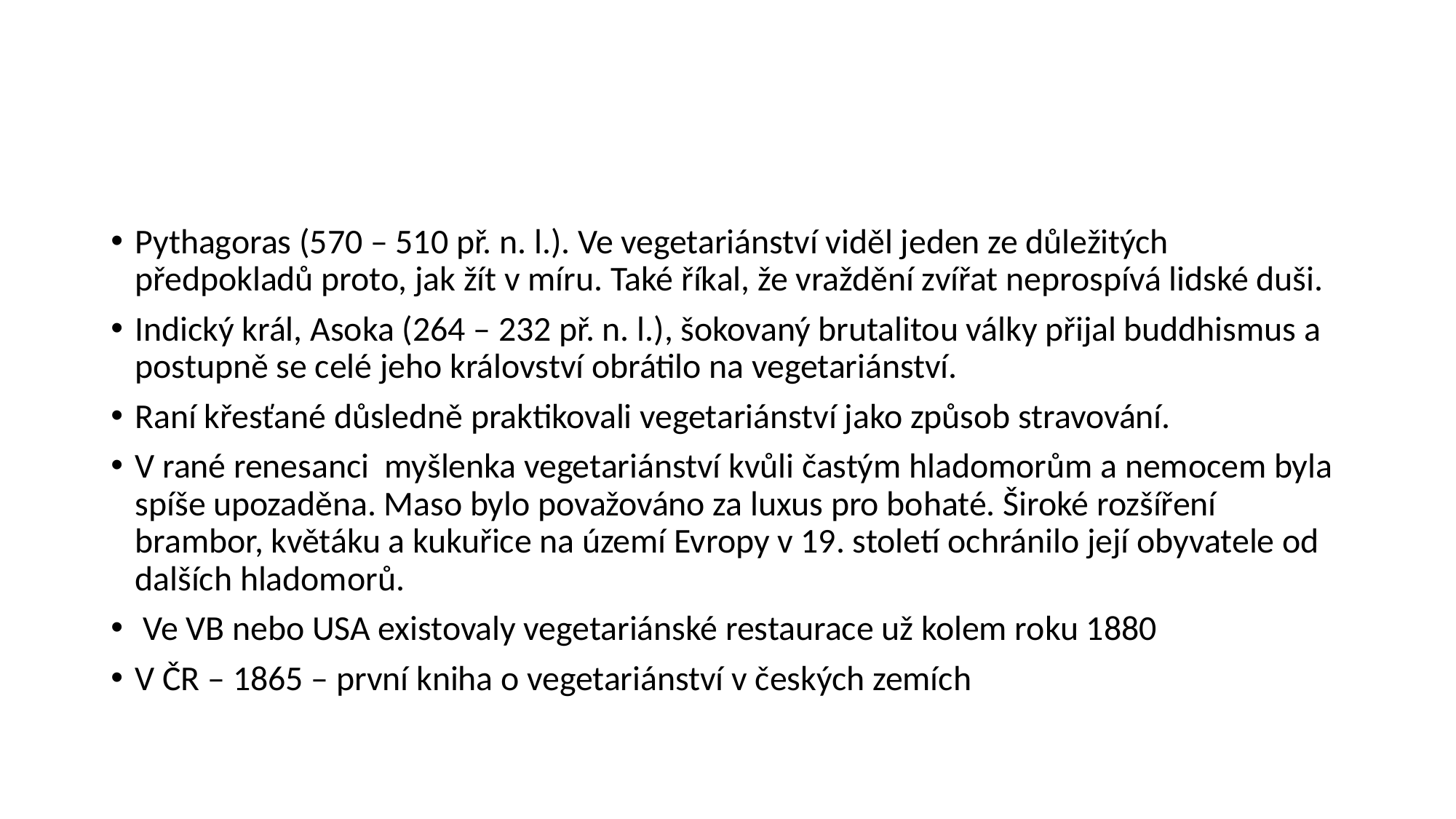

#
Pythagoras (570 – 510 př. n. l.). Ve vegetariánství viděl jeden ze důležitých předpokladů proto, jak žít v míru. Také říkal, že vraždění zvířat neprospívá lidské duši.
Indický král, Asoka (264 – 232 př. n. l.), šokovaný brutalitou války přijal buddhismus a postupně se celé jeho království obrátilo na vegetariánství.
Raní křesťané důsledně praktikovali vegetariánství jako způsob stravování.
V rané renesanci  myšlenka vegetariánství kvůli častým hladomorům a nemocem byla spíše upozaděna. Maso bylo považováno za luxus pro bohaté. Široké rozšíření brambor, květáku a kukuřice na území Evropy v 19. století ochránilo její obyvatele od dalších hladomorů.
 Ve VB nebo USA existovaly vegetariánské restaurace už kolem roku 1880
V ČR – 1865 – první kniha o vegetariánství v českých zemích